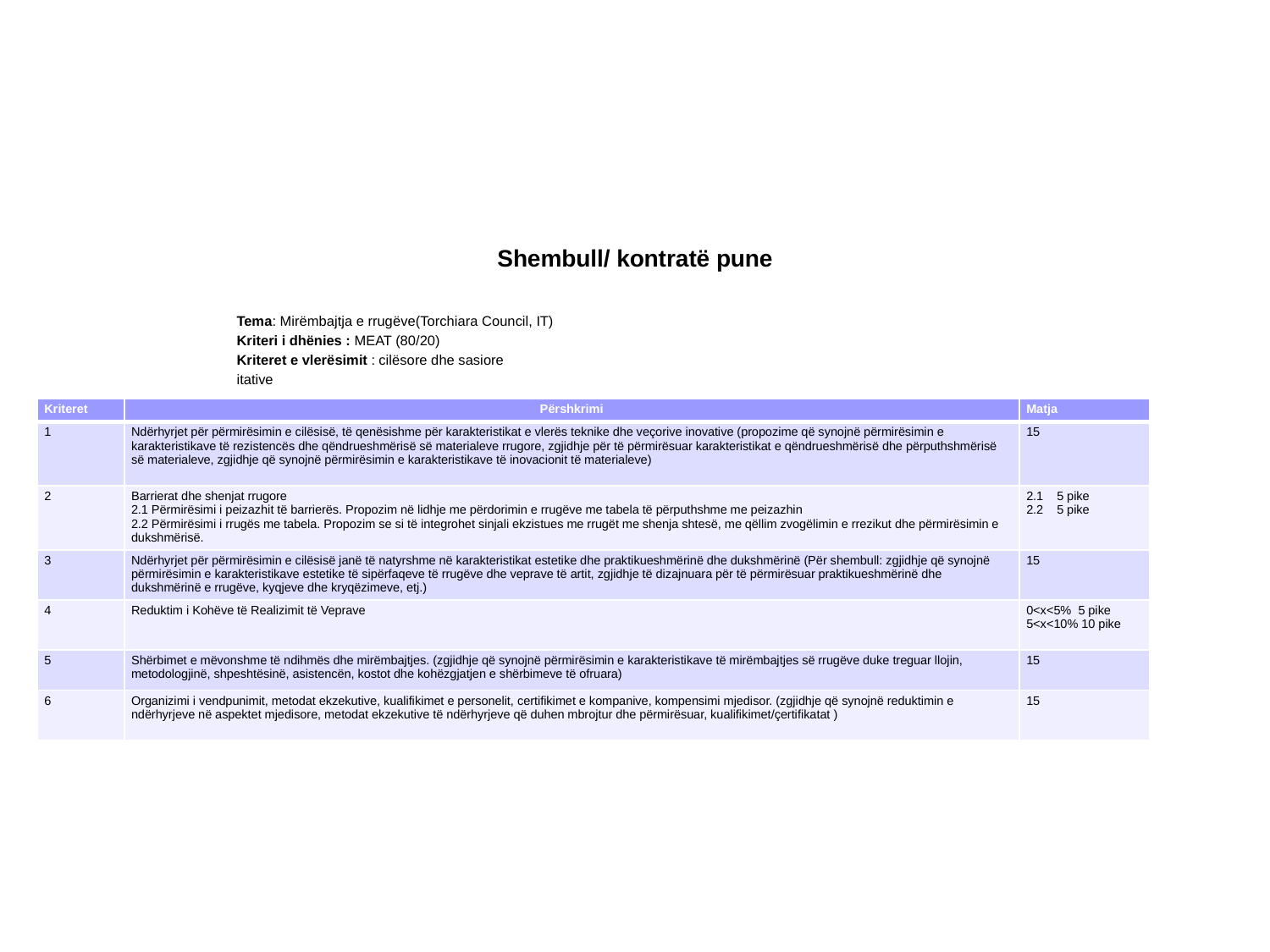

# Shembull/ kontratë pune
Tema: Mirëmbajtja e rrugëve(Torchiara Council, IT)
Kriteri i dhënies : MEAT (80/20)
Kriteret e vlerësimit : cilësore dhe sasiore
itative

| Kriteret | Përshkrimi | Matja |
| --- | --- | --- |
| 1 | Ndërhyrjet për përmirësimin e cilësisë, të qenësishme për karakteristikat e vlerës teknike dhe veçorive inovative (propozime që synojnë përmirësimin e karakteristikave të rezistencës dhe qëndrueshmërisë së materialeve rrugore, zgjidhje për të përmirësuar karakteristikat e qëndrueshmërisë dhe përputhshmërisë së materialeve, zgjidhje që synojnë përmirësimin e karakteristikave të inovacionit të materialeve) | 15 |
| 2 | Barrierat dhe shenjat rrugore 2.1 Përmirësimi i peizazhit të barrierës. Propozim në lidhje me përdorimin e rrugëve me tabela të përputhshme me peizazhin 2.2 Përmirësimi i rrugës me tabela. Propozim se si të integrohet sinjali ekzistues me rrugët me shenja shtesë, me qëllim zvogëlimin e rrezikut dhe përmirësimin e dukshmërisë. | 2.1 5 pike 2.2 5 pike |
| 3 | Ndërhyrjet për përmirësimin e cilësisë janë të natyrshme në karakteristikat estetike dhe praktikueshmërinë dhe dukshmërinë (Për shembull: zgjidhje që synojnë përmirësimin e karakteristikave estetike të sipërfaqeve të rrugëve dhe veprave të artit, zgjidhje të dizajnuara për të përmirësuar praktikueshmërinë dhe dukshmërinë e rrugëve, kyqjeve dhe kryqëzimeve, etj.) | 15 |
| 4 | Reduktim i Kohëve të Realizimit të Veprave | 0<x<5% 5 pike 5<x<10% 10 pike |
| 5 | Shërbimet e mëvonshme të ndihmës dhe mirëmbajtjes. (zgjidhje që synojnë përmirësimin e karakteristikave të mirëmbajtjes së rrugëve duke treguar llojin, metodologjinë, shpeshtësinë, asistencën, kostot dhe kohëzgjatjen e shërbimeve të ofruara) | 15 |
| 6 | Organizimi i vendpunimit, metodat ekzekutive, kualifikimet e personelit, certifikimet e kompanive, kompensimi mjedisor. (zgjidhje që synojnë reduktimin e ndërhyrjeve në aspektet mjedisore, metodat ekzekutive të ndërhyrjeve që duhen mbrojtur dhe përmirësuar, kualifikimet/çertifikatat ) | 15 |